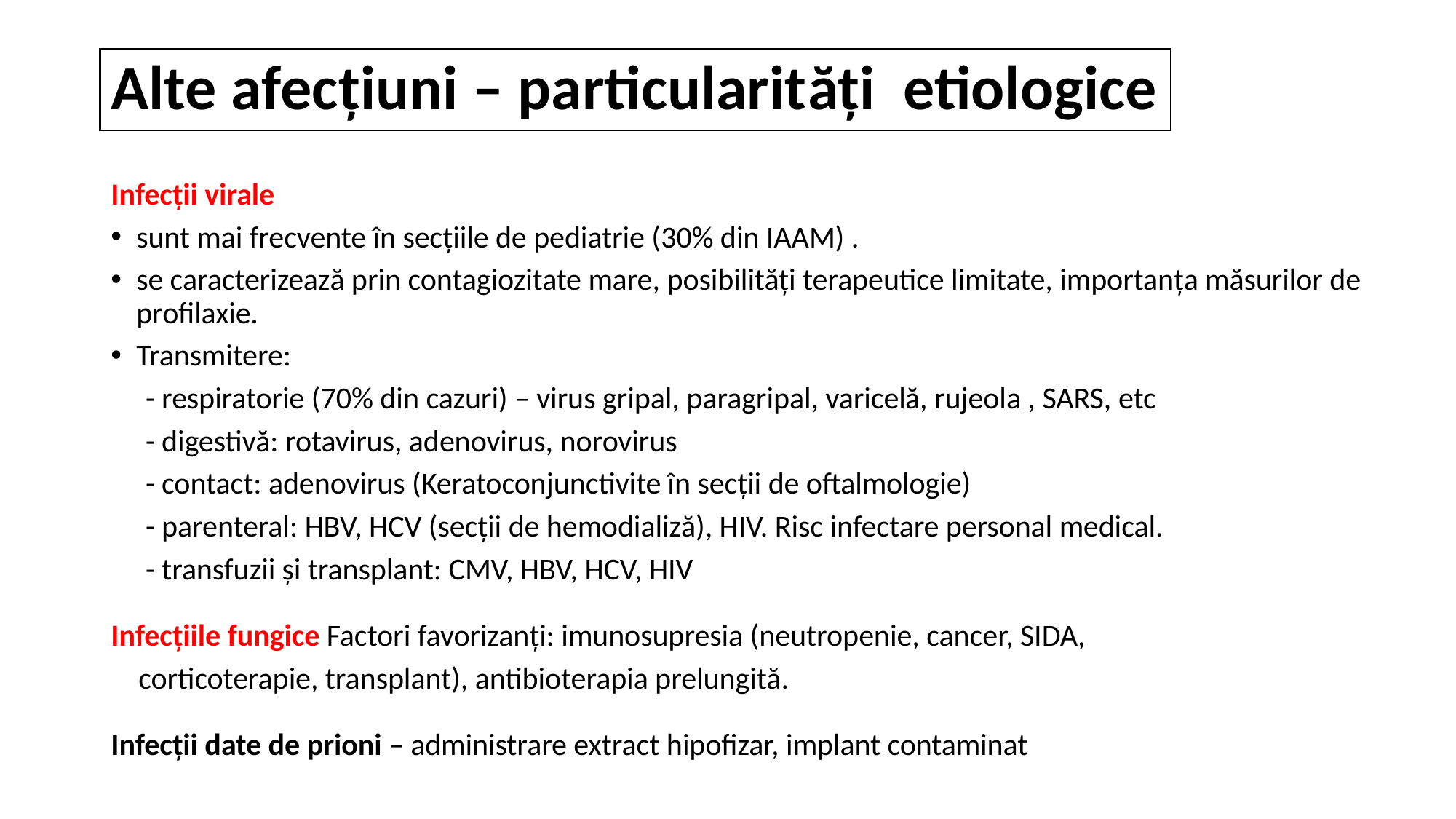

# Alte afecțiuni – particularități  etiologice
Infecții virale
sunt mai frecvente în secțiile de pediatrie (30% din IAAM) .
se caracterizează prin contagiozitate mare, posibilități terapeutice limitate, importanța măsurilor de profilaxie.
Transmitere:
     - respiratorie (70% din cazuri) – virus gripal, paragripal, varicelă, rujeola , SARS, etc
     - digestivă: rotavirus, adenovirus, norovirus
     - contact: adenovirus (Keratoconjunctivite în secții de oftalmologie)
     - parenteral: HBV, HCV (secții de hemodializă), HIV. Risc infectare personal medical.
     - transfuzii și transplant: CMV, HBV, HCV, HIV

Infecțiile fungice Factori favorizanți: imunosupresia (neutropenie, cancer, SIDA,
    corticoterapie, transplant), antibioterapia prelungită.

Infecții date de prioni – administrare extract hipofizar, implant contaminat